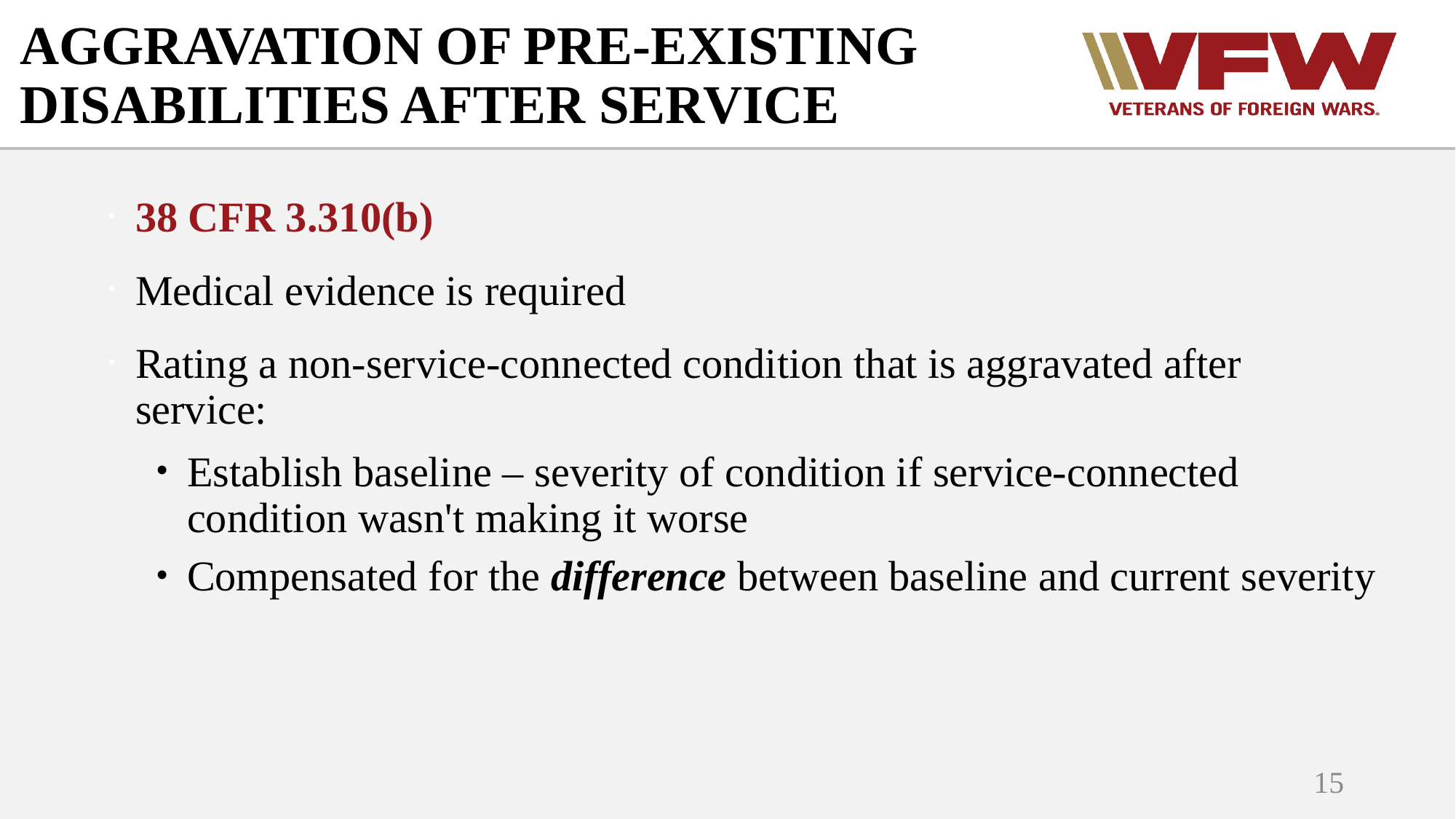

# AGGRAVATION OF PRE-EXISTING DISABILITIES AFTER SERVICE
38 CFR 3.310(b)
Medical evidence is required
Rating a non-service-connected condition that is aggravated after service:
Establish baseline – severity of condition if service-connected condition wasn't making it worse
Compensated for the difference between baseline and current severity

15